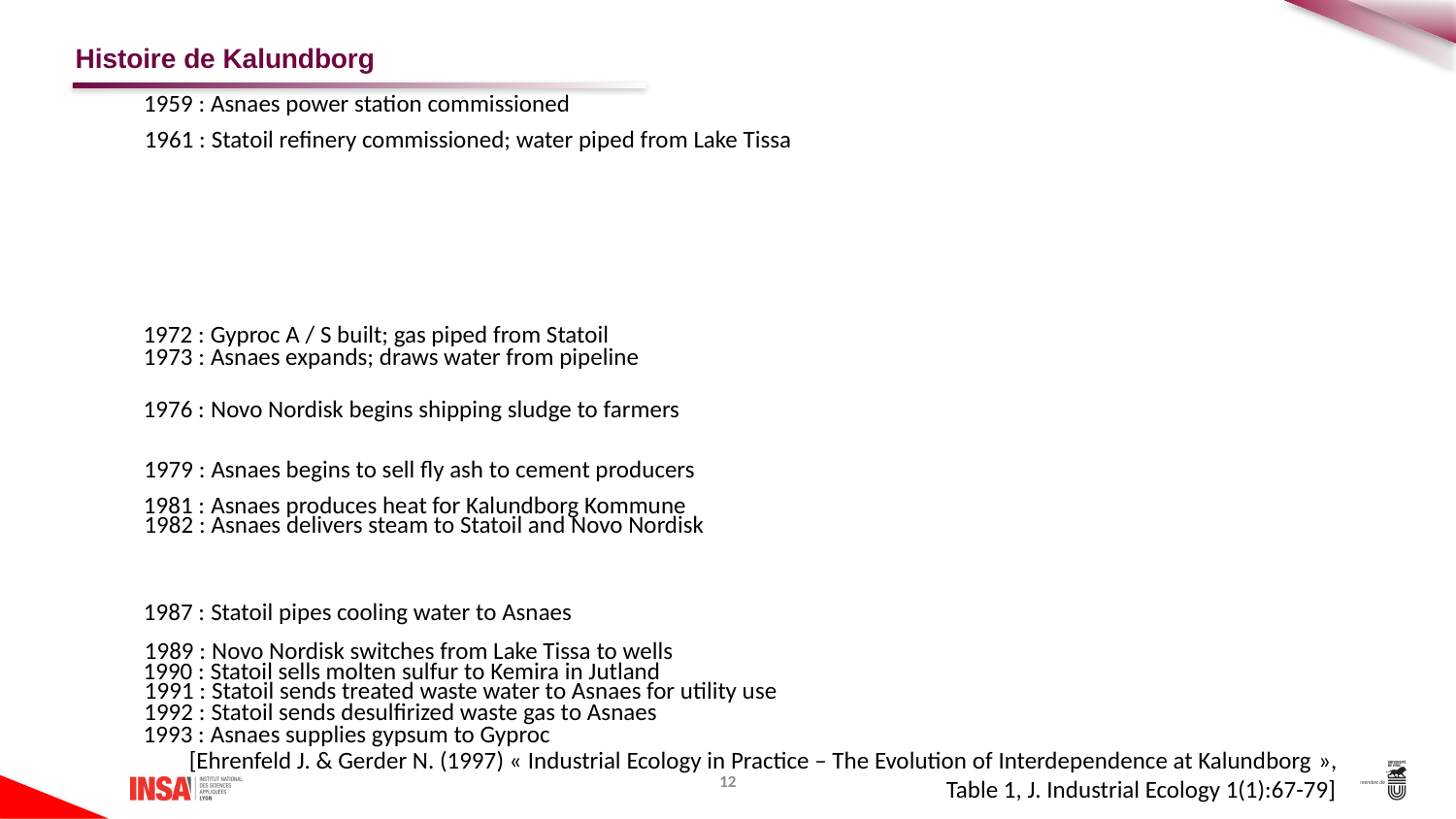

# Histoire de Kalundborg
1959 : Asnaes power station commissioned
1961 : Statoil refinery commissioned; water piped from Lake Tissa
1972 : Gyproc A / S built; gas piped from Statoil
1973 : Asnaes expands; draws water from pipeline
1976 : Novo Nordisk begins shipping sludge to farmers
1979 : Asnaes begins to sell fly ash to cement producers
1981 : Asnaes produces heat for Kalundborg Kommune
1982 : Asnaes delivers steam to Statoil and Novo Nordisk
1987 : Statoil pipes cooling water to Asnaes
1989 : Novo Nordisk switches from Lake Tissa to wells
1990 : Statoil sells molten sulfur to Kemira in Jutland
1991 : Statoil sends treated waste water to Asnaes for utility use
1992 : Statoil sends desulfirized waste gas to Asnaes
1993 : Asnaes supplies gypsum to Gyproc
[Ehrenfeld J. & Gerder N. (1997) « Industrial Ecology in Practice – The Evolution of Interdependence at Kalundborg »,
Table 1, J. Industrial Ecology 1(1):67-79]
12